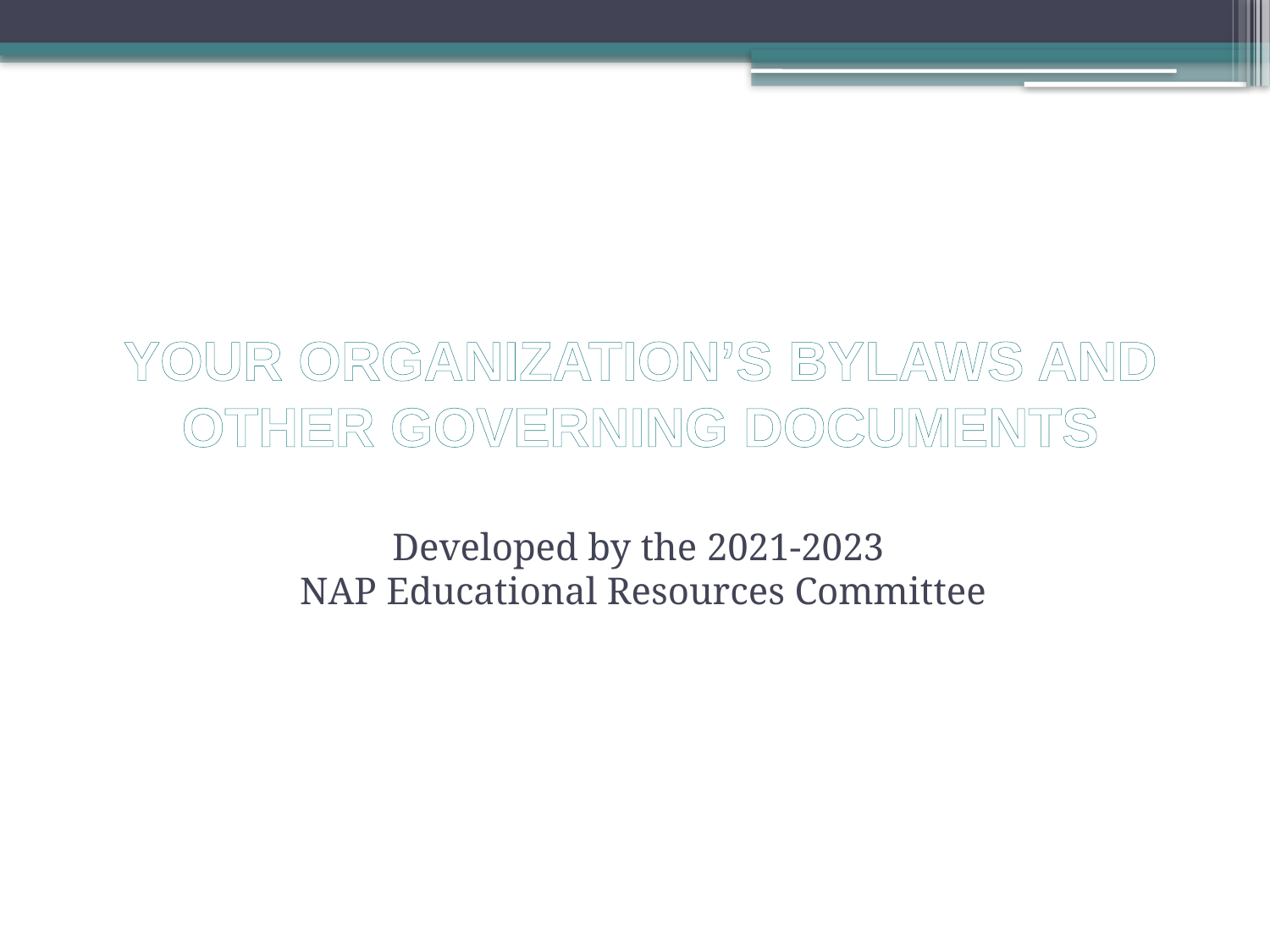

# YOUR ORGANIZATION’S BYLAWS AND OTHER GOVERNING DOCUMENTS

Developed by the 2021-2023
NAP Educational Resources Committee